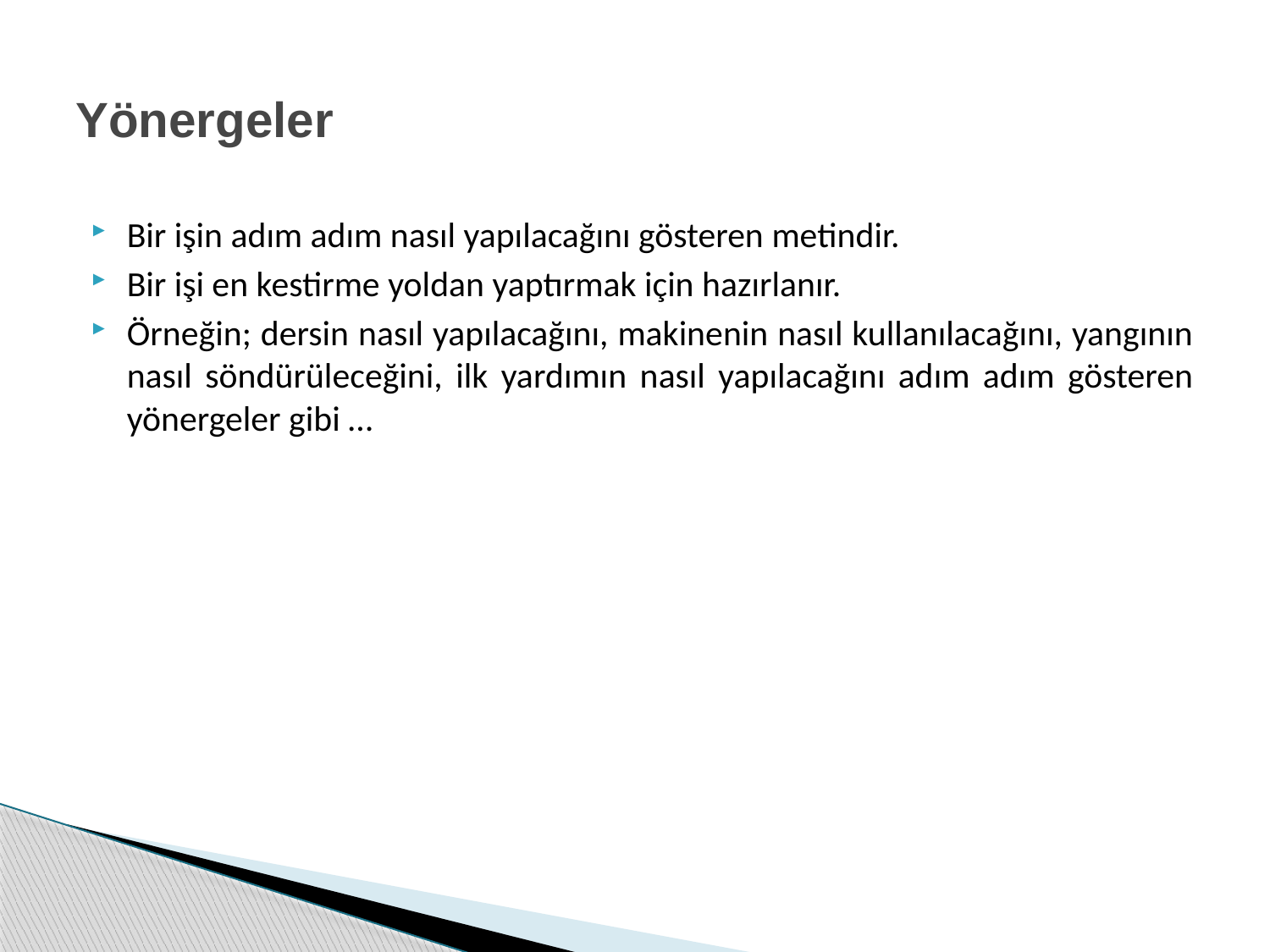

# Yönergeler
Bir işin adım adım nasıl yapılacağını gösteren metindir.
Bir işi en kestirme yoldan yaptırmak için hazırlanır.
Örneğin; dersin nasıl yapılacağını, makinenin nasıl kullanılacağını, yangının nasıl söndürüleceğini, ilk yardımın nasıl yapılacağını adım adım gösteren yönergeler gibi …